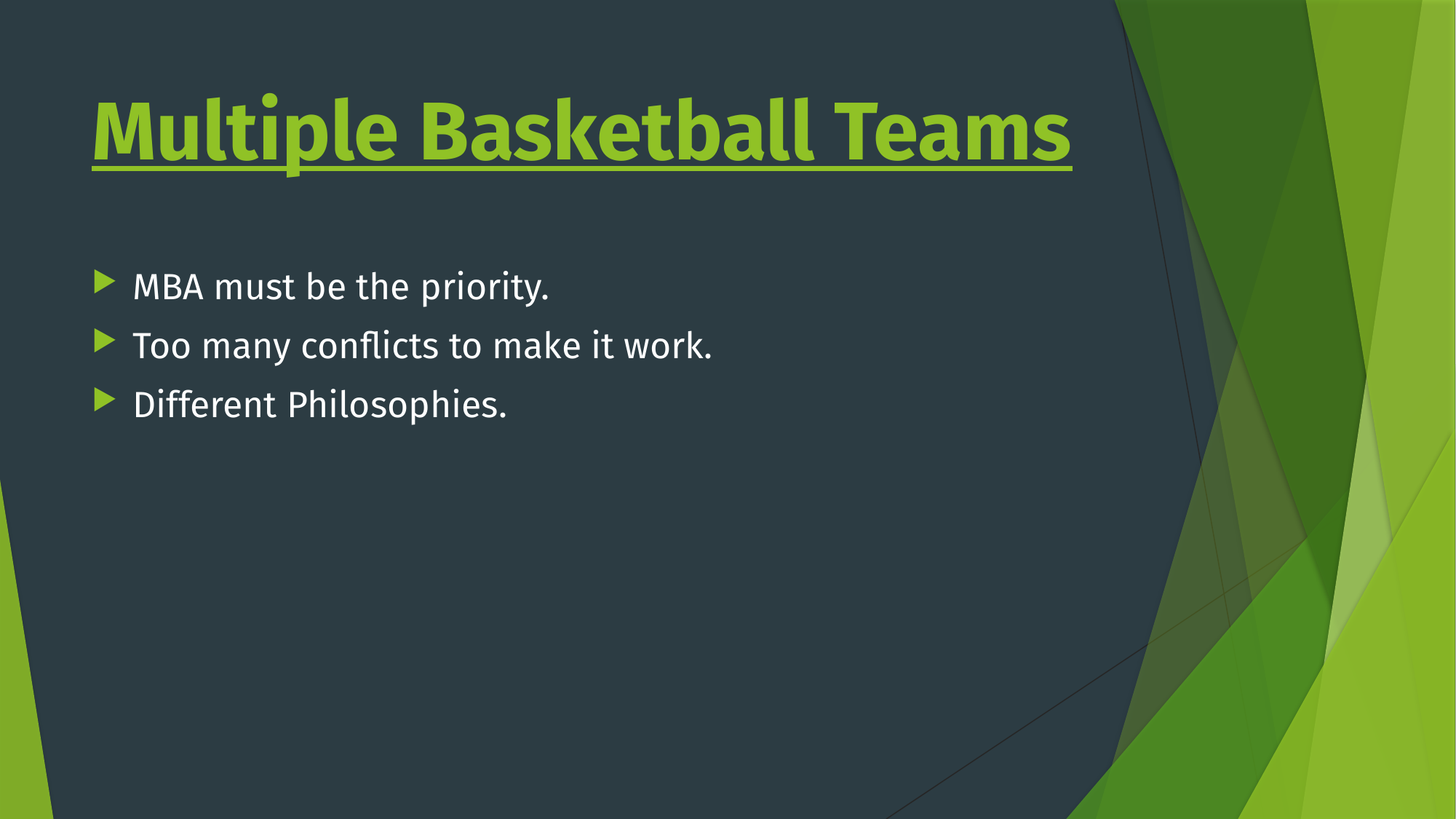

# Multiple Basketball Teams
MBA must be the priority.
Too many conflicts to make it work.
Different Philosophies.